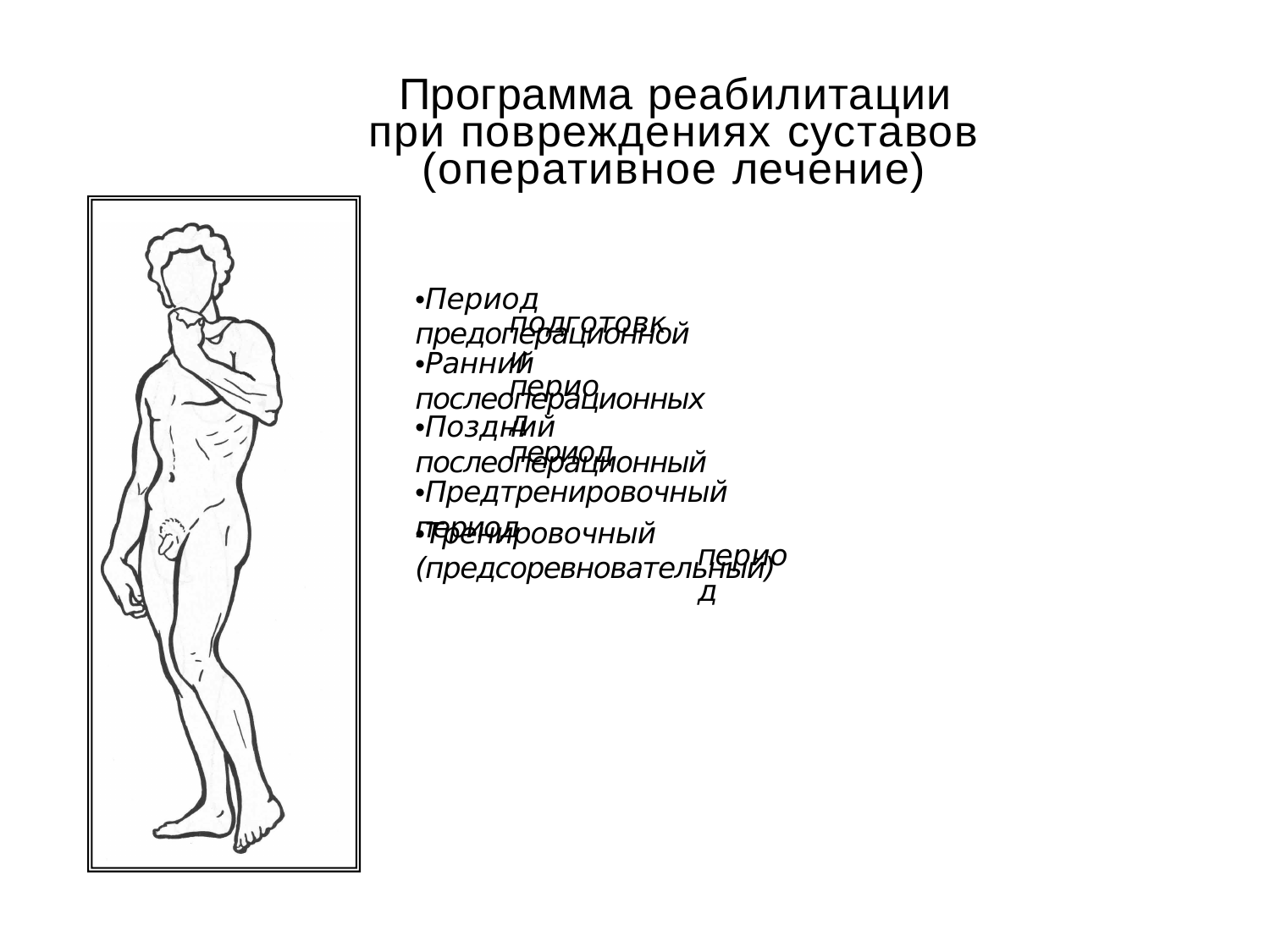

# Программа реабилитации
при повреждениях суставов
(оперативное лечение)

•Период предоперационной
подготовки
•Ранний послеоперационных
период
•Поздний послеоперационный
период
•Предтренировочный период
•Тренировочный (предсоревновательный)
период